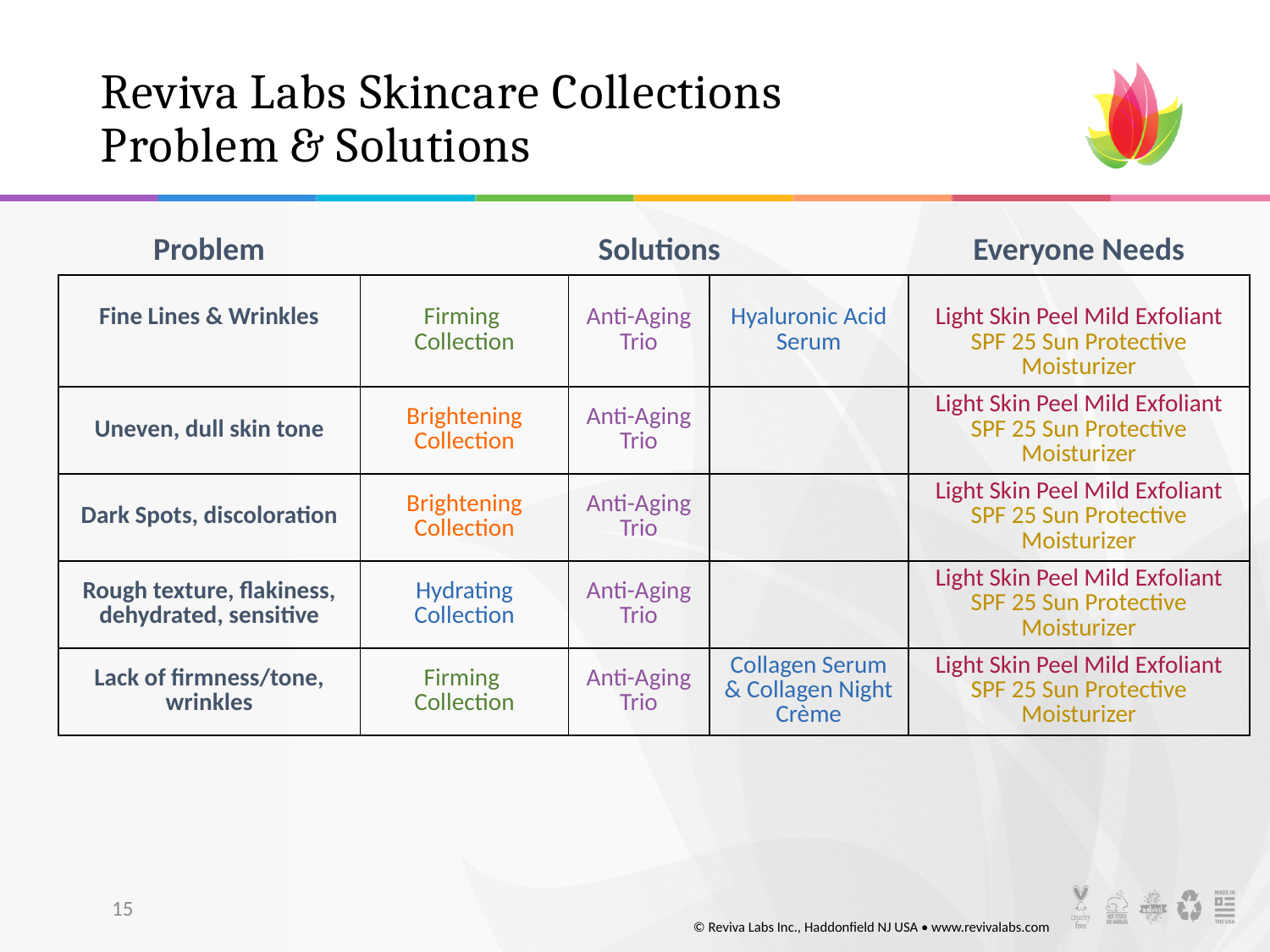

# Reviva Labs Skincare Collections Problem & Solutions
| Problem | Solutions |  |  | Everyone Needs |
| --- | --- | --- | --- | --- |
| Fine Lines & Wrinkles | Firming Collection | Anti-Aging Trio | Hyaluronic Acid Serum | Light Skin Peel Mild Exfoliant SPF 25 Sun Protective Moisturizer |
| Uneven, dull skin tone | Brightening Collection | Anti-Aging Trio |  | Light Skin Peel Mild Exfoliant SPF 25 Sun Protective Moisturizer |
| Dark Spots, discoloration | Brightening Collection | Anti-Aging Trio |  | Light Skin Peel Mild Exfoliant SPF 25 Sun Protective Moisturizer |
| Rough texture, flakiness, dehydrated, sensitive | Hydrating Collection | Anti-Aging Trio |  | Light Skin Peel Mild Exfoliant SPF 25 Sun Protective Moisturizer |
| Lack of firmness/tone, wrinkles | Firming Collection | Anti-Aging Trio | Collagen Serum & Collagen Night Crème | Light Skin Peel Mild Exfoliant SPF 25 Sun Protective Moisturizer |
15
© Reviva Labs Inc., Haddonfield NJ USA • www.revivalabs.com